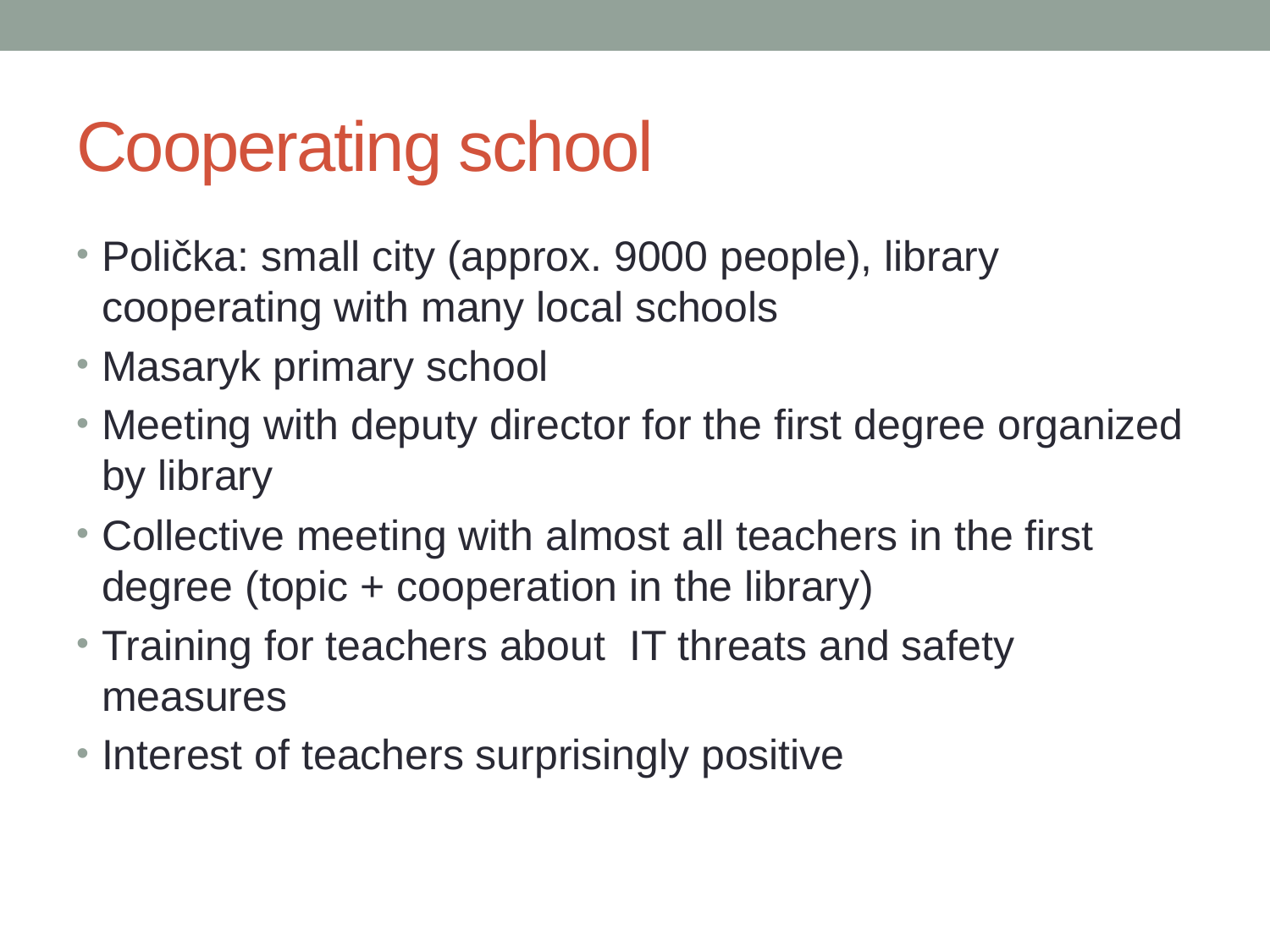

# Cooperating school
Polička: small city (approx. 9000 people), library cooperating with many local schools
Masaryk primary school
Meeting with deputy director for the first degree organized by library
Collective meeting with almost all teachers in the first degree (topic + cooperation in the library)
Training for teachers about  IT threats and safety measures
Interest of teachers surprisingly positive